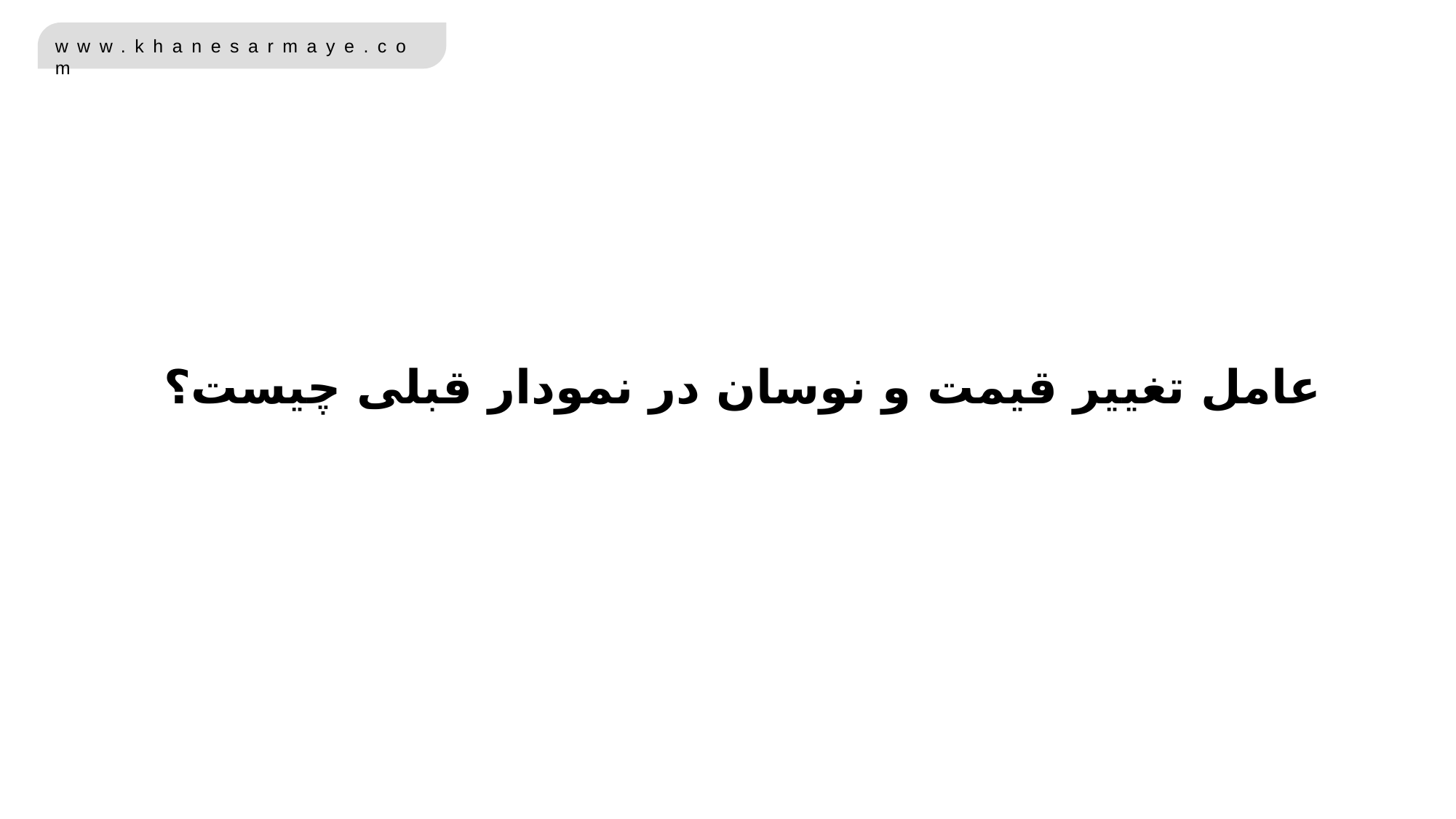

عامل تغییر قیمت و نوسان در نمودار قبلی چیست؟